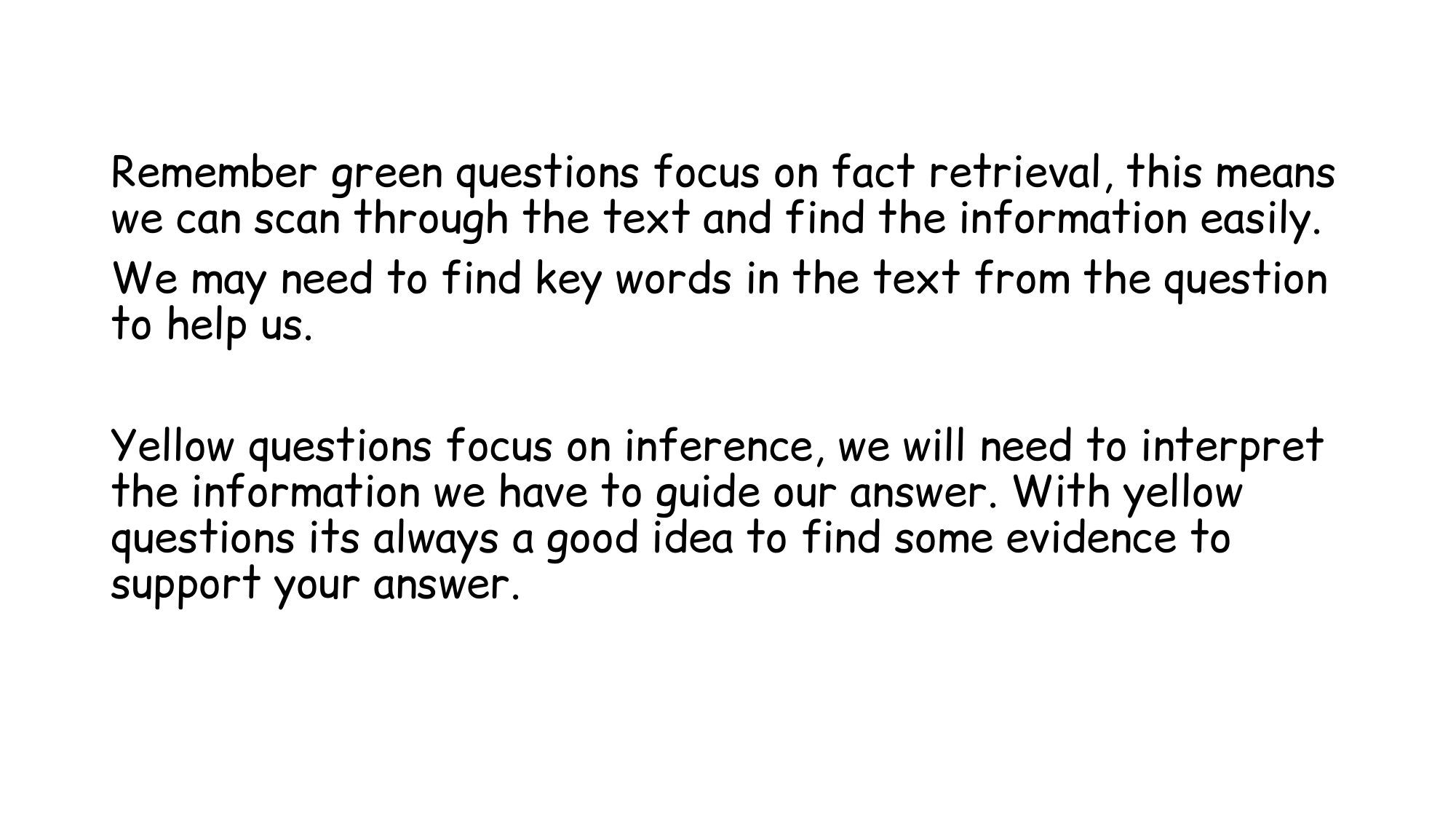

Remember green questions focus on fact retrieval, this means we can scan through the text and find the information easily.
We may need to find key words in the text from the question to help us.

Yellow questions focus on inference, we will need to interpret the information we have to guide our answer. With yellow questions its always a good idea to find some evidence to support your answer.